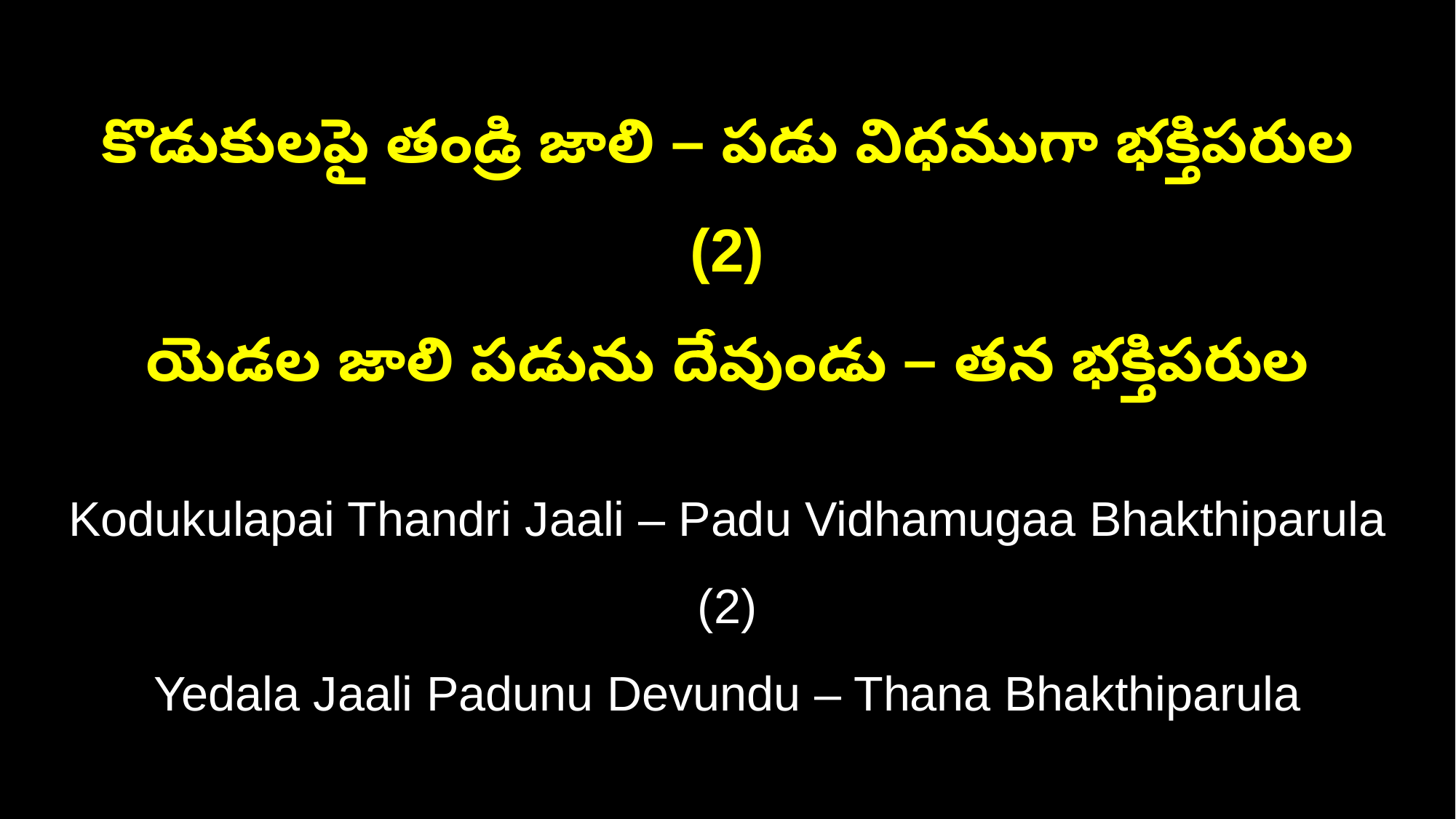

కొడుకులపై తండ్రి జాలి – పడు విధముగా భక్తిపరుల (2)
యెడల జాలి పడును దేవుండు – తన భక్తిపరుల
Kodukulapai Thandri Jaali – Padu Vidhamugaa Bhakthiparula (2)
Yedala Jaali Padunu Devundu – Thana Bhakthiparula